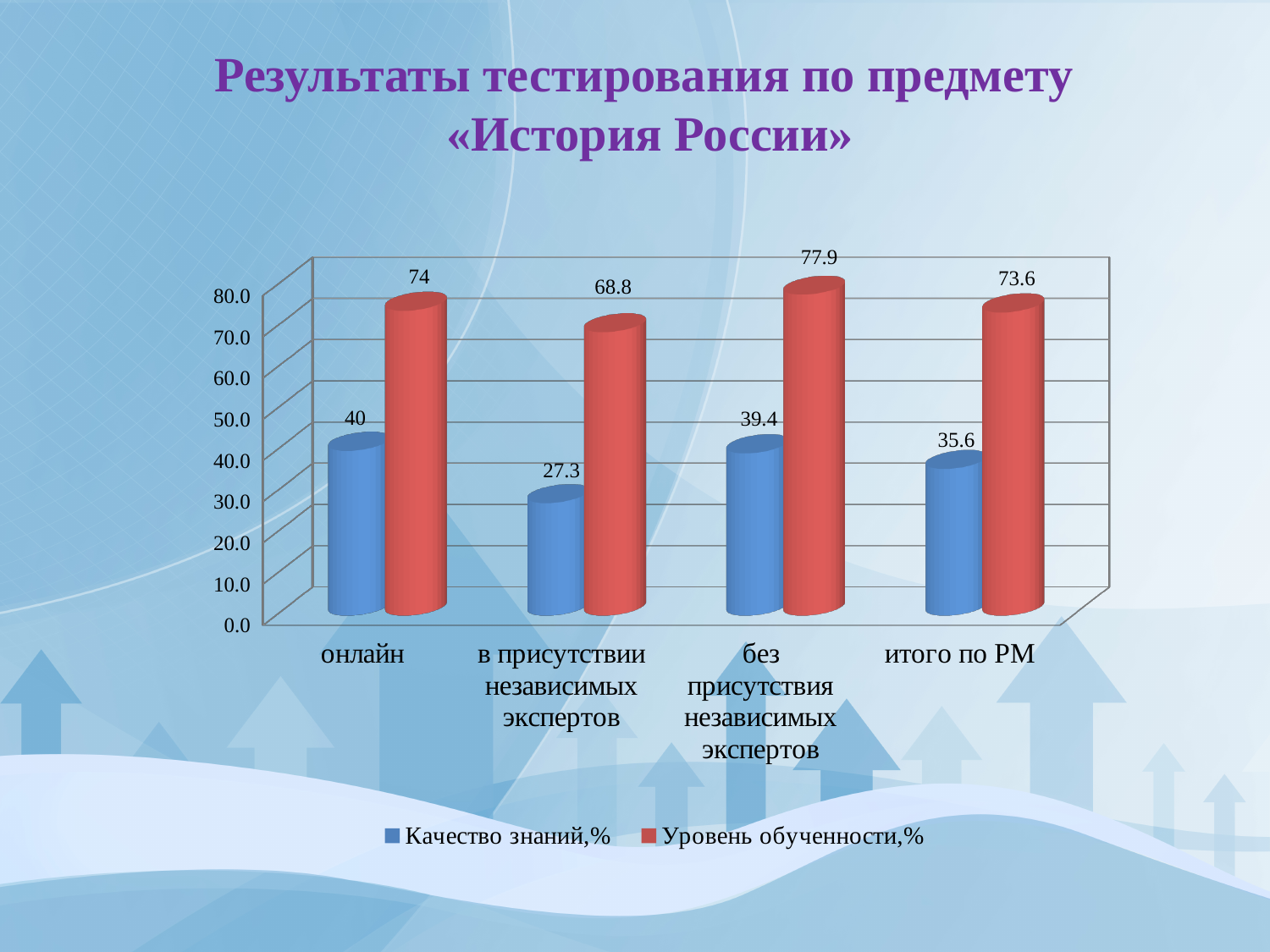

# Результаты тестирования по предмету «История России»

[unsupported chart]